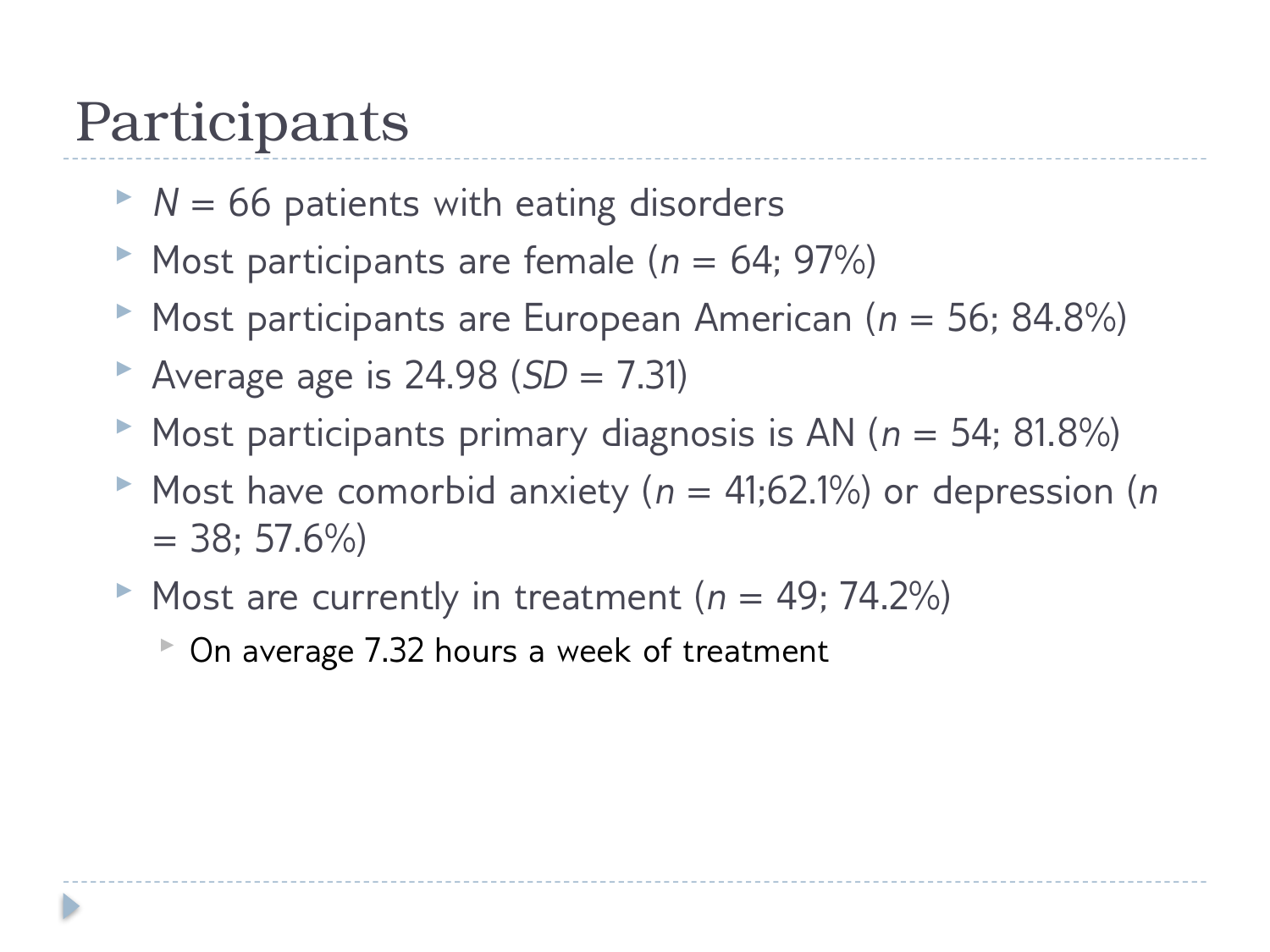

# Participants
N = 66 patients with eating disorders
Most participants are female (n = 64; 97%)
Most participants are European American (n = 56; 84.8%)
Average age is 24.98 (SD = 7.31)
Most participants primary diagnosis is AN (n = 54; 81.8%)
Most have comorbid anxiety (n = 41;62.1%) or depression (n = 38; 57.6%)
Most are currently in treatment (n = 49; 74.2%)
On average 7.32 hours a week of treatment